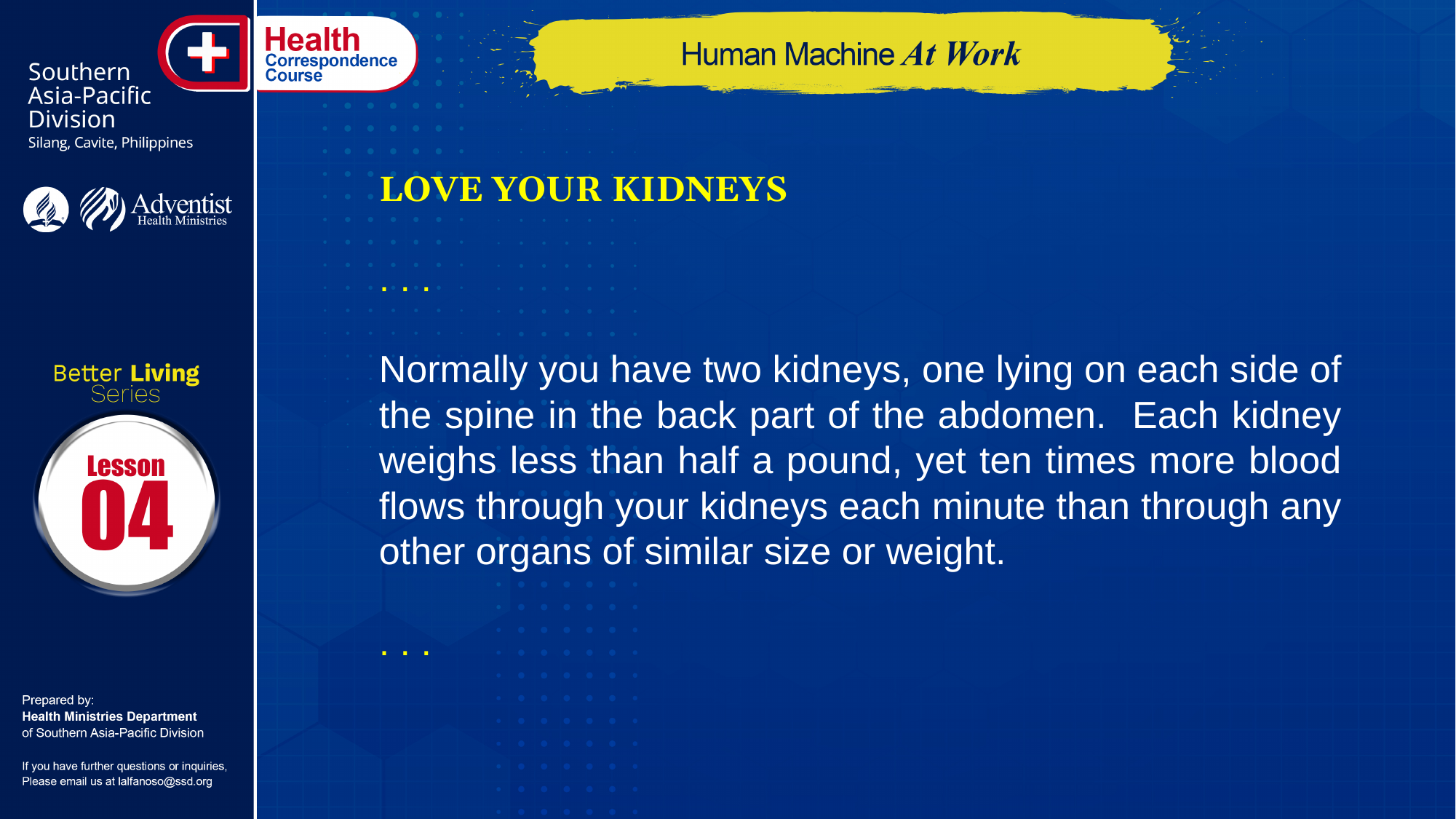

LOVE YOUR KIDNEYS

. . .

Normally you have two kidneys, one lying on each side of the spine in the back part of the abdomen.  Each kidney weighs less than half a pound, yet ten times more blood flows through your kidneys each minute than through any other organs of similar size or weight.

. . .